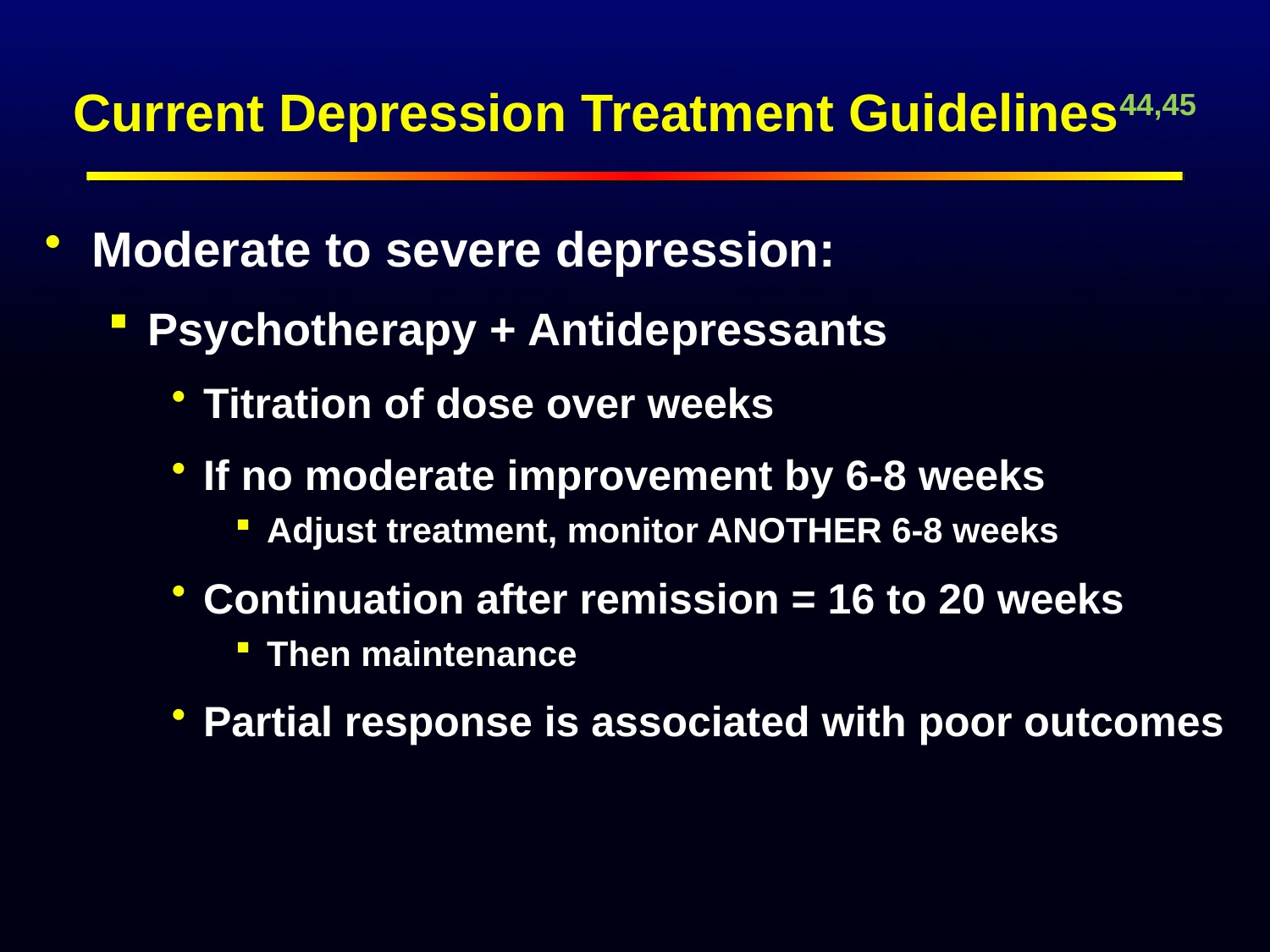

# Current Depression Treatment Guidelines44,45
Moderate to severe depression:
Psychotherapy + Antidepressants
Titration of dose over weeks
If no moderate improvement by 6-8 weeks
Adjust treatment, monitor ANOTHER 6-8 weeks
Continuation after remission = 16 to 20 weeks
Then maintenance
Partial response is associated with poor outcomes